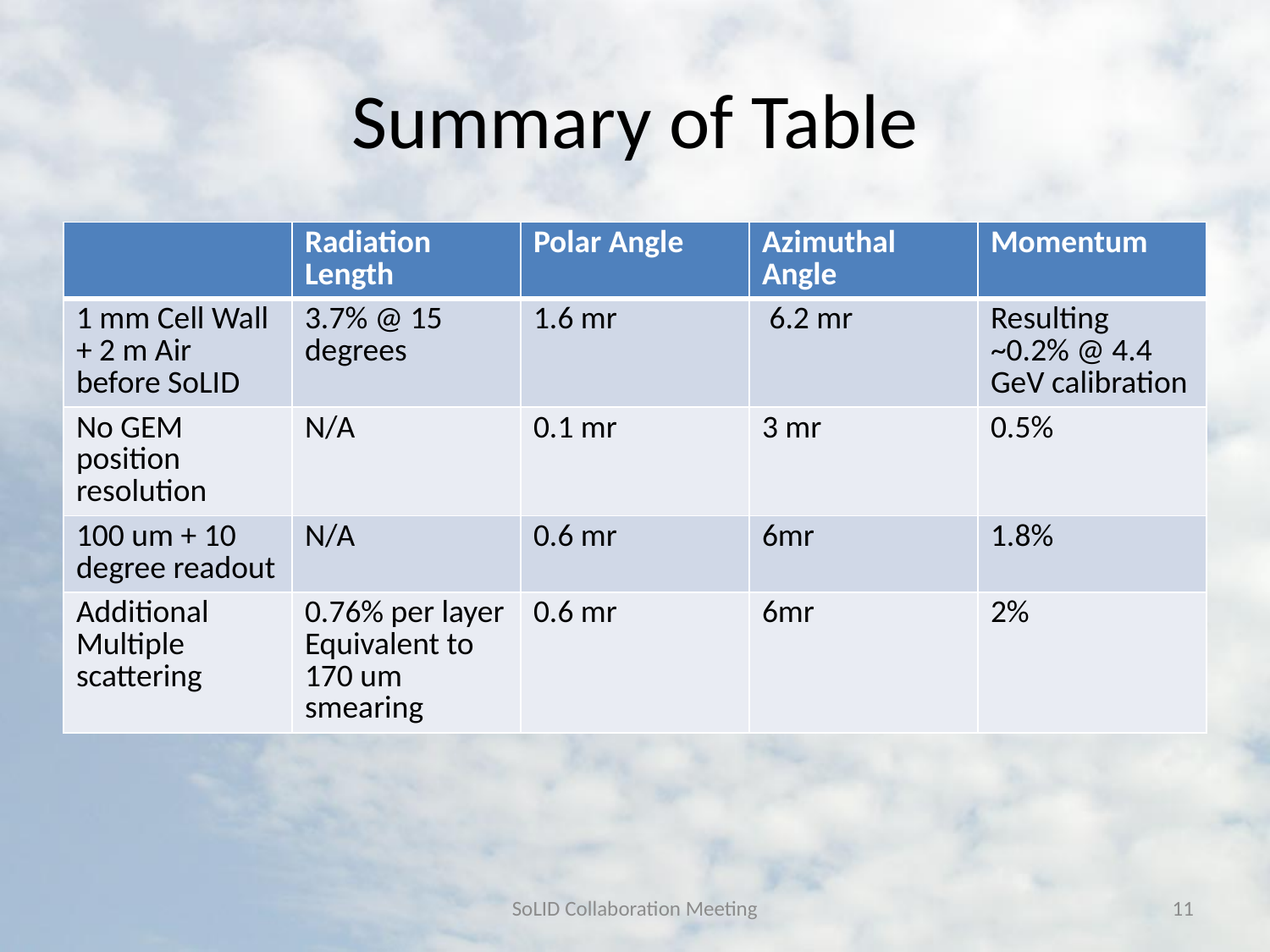

# Summary of Table
|  | Radiation Length | Polar Angle | Azimuthal Angle | Momentum |
| --- | --- | --- | --- | --- |
| 1 mm Cell Wall + 2 m Air before SoLID | 3.7% @ 15 degrees | 1.6 mr | 6.2 mr | Resulting ~0.2% @ 4.4 GeV calibration |
| No GEM position resolution | N/A | 0.1 mr | 3 mr | 0.5% |
| 100 um + 10 degree readout | N/A | 0.6 mr | 6mr | 1.8% |
| Additional Multiple scattering | 0.76% per layer Equivalent to 170 um smearing | 0.6 mr | 6mr | 2% |
SoLID Collaboration Meeting
11